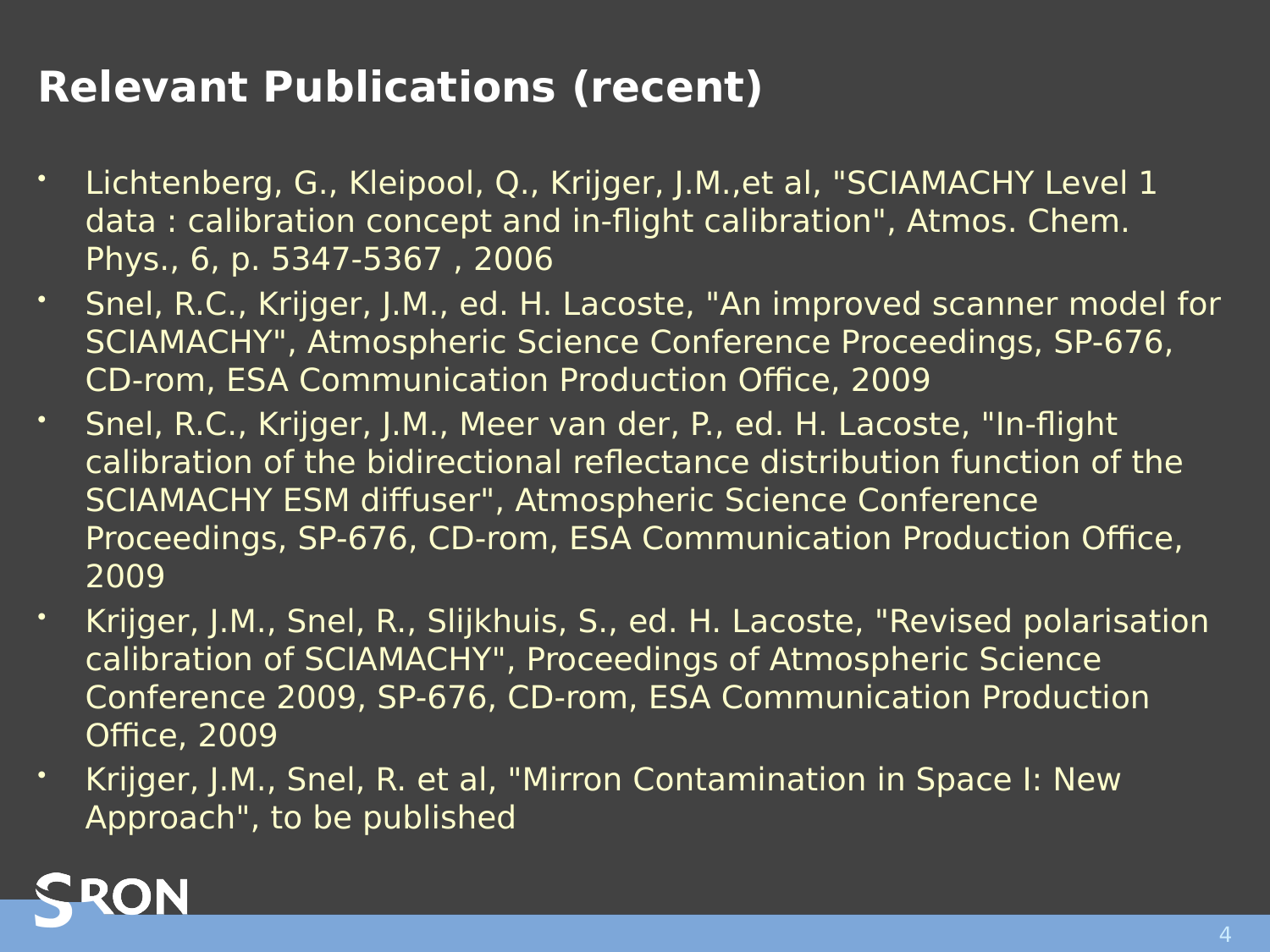

# Relevant Publications (recent)
Lichtenberg, G., Kleipool, Q., Krijger, J.M.,et al, "SCIAMACHY Level 1 data : calibration concept and in-flight calibration", Atmos. Chem. Phys., 6, p. 5347-5367 , 2006
Snel, R.C., Krijger, J.M., ed. H. Lacoste, "An improved scanner model for SCIAMACHY", Atmospheric Science Conference Proceedings, SP-676, CD-rom, ESA Communication Production Office, 2009
Snel, R.C., Krijger, J.M., Meer van der, P., ed. H. Lacoste, "In-flight calibration of the bidirectional reflectance distribution function of the SCIAMACHY ESM diffuser", Atmospheric Science Conference Proceedings, SP-676, CD-rom, ESA Communication Production Office, 2009
Krijger, J.M., Snel, R., Slijkhuis, S., ed. H. Lacoste, "Revised polarisation calibration of SCIAMACHY", Proceedings of Atmospheric Science Conference 2009, SP-676, CD-rom, ESA Communication Production Office, 2009
Krijger, J.M., Snel, R. et al, "Mirron Contamination in Space I: New Approach", to be published

4